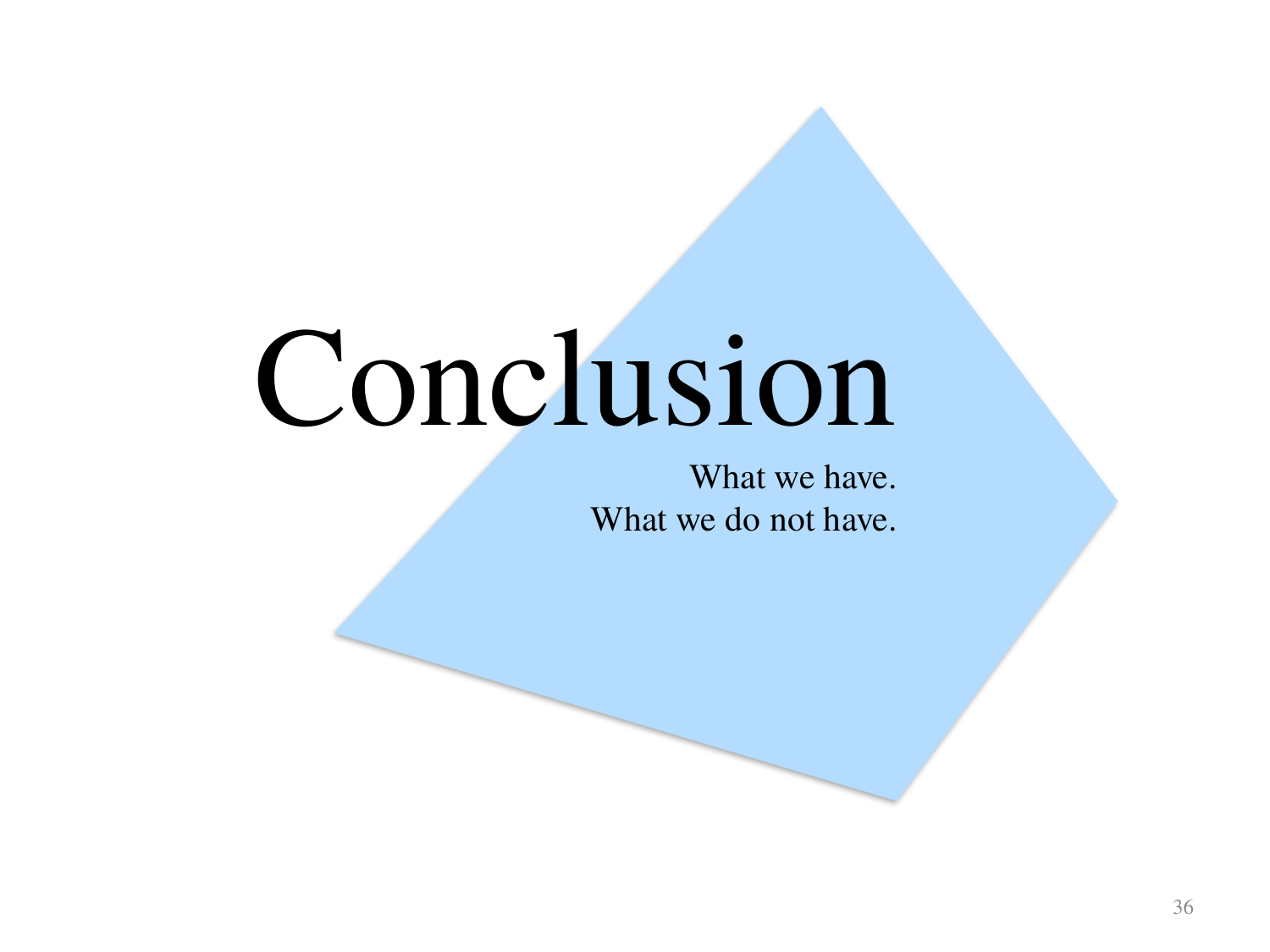

# Conclusion What we have. What we do not have.
36